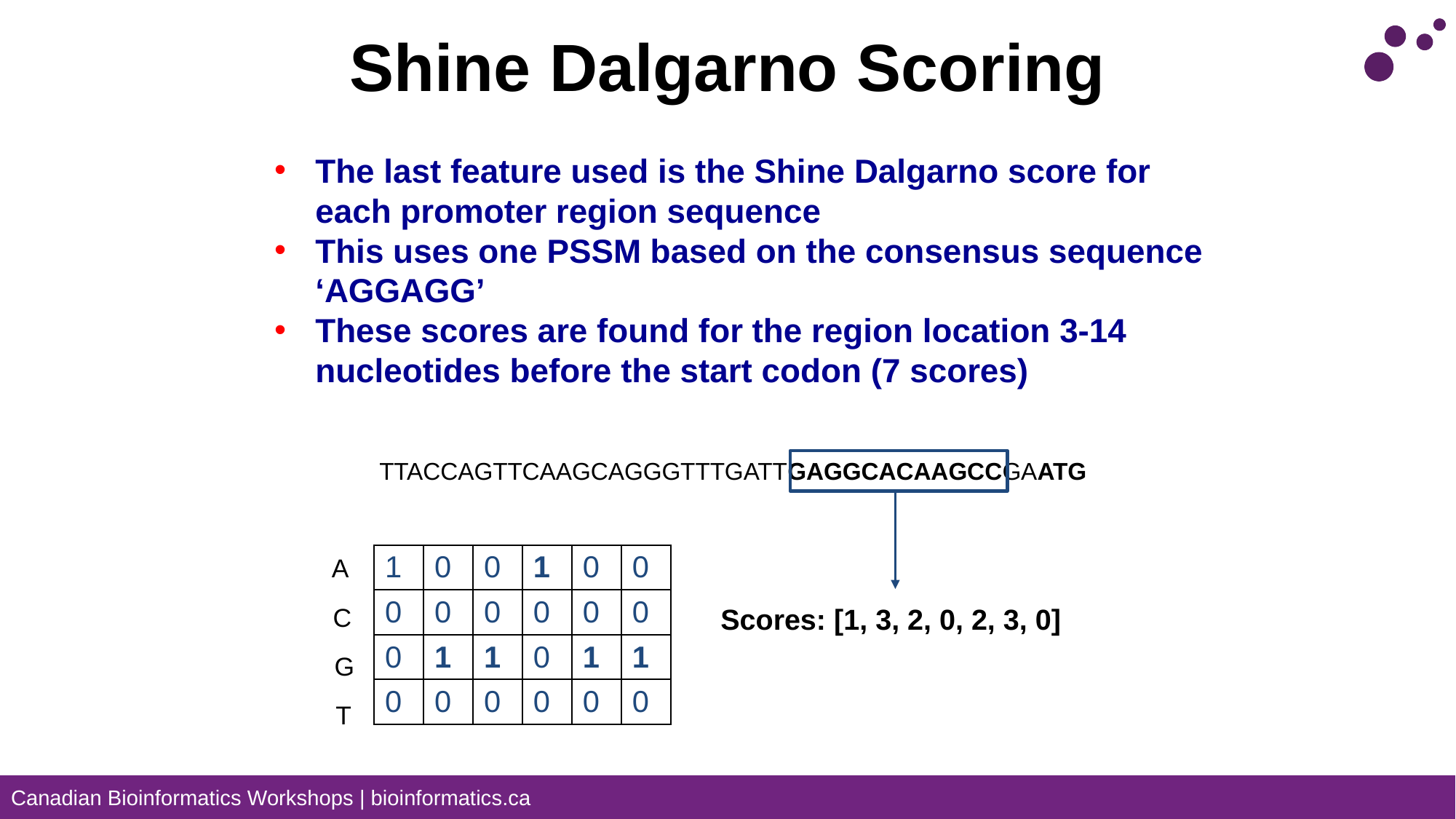

# Shine Dalgarno Scoring
The last feature used is the Shine Dalgarno score for each promoter region sequence
This uses one PSSM based on the consensus sequence ‘AGGAGG’
These scores are found for the region location 3-14 nucleotides before the start codon (7 scores)
TTACCAGTTCAAGCAGGGTTTGATTGAGGCACAAGCCGAATG

| 1 | 0 | 0 | 1 | 0 | 0 |
| --- | --- | --- | --- | --- | --- |
| 0 | 0 | 0 | 0 | 0 | 0 |
| 0 | 1 | 1 | 0 | 1 | 1 |
| 0 | 0 | 0 | 0 | 0 | 0 |
A
C
Scores: [1, 3, 2, 0, 2, 3, 0]
G
T